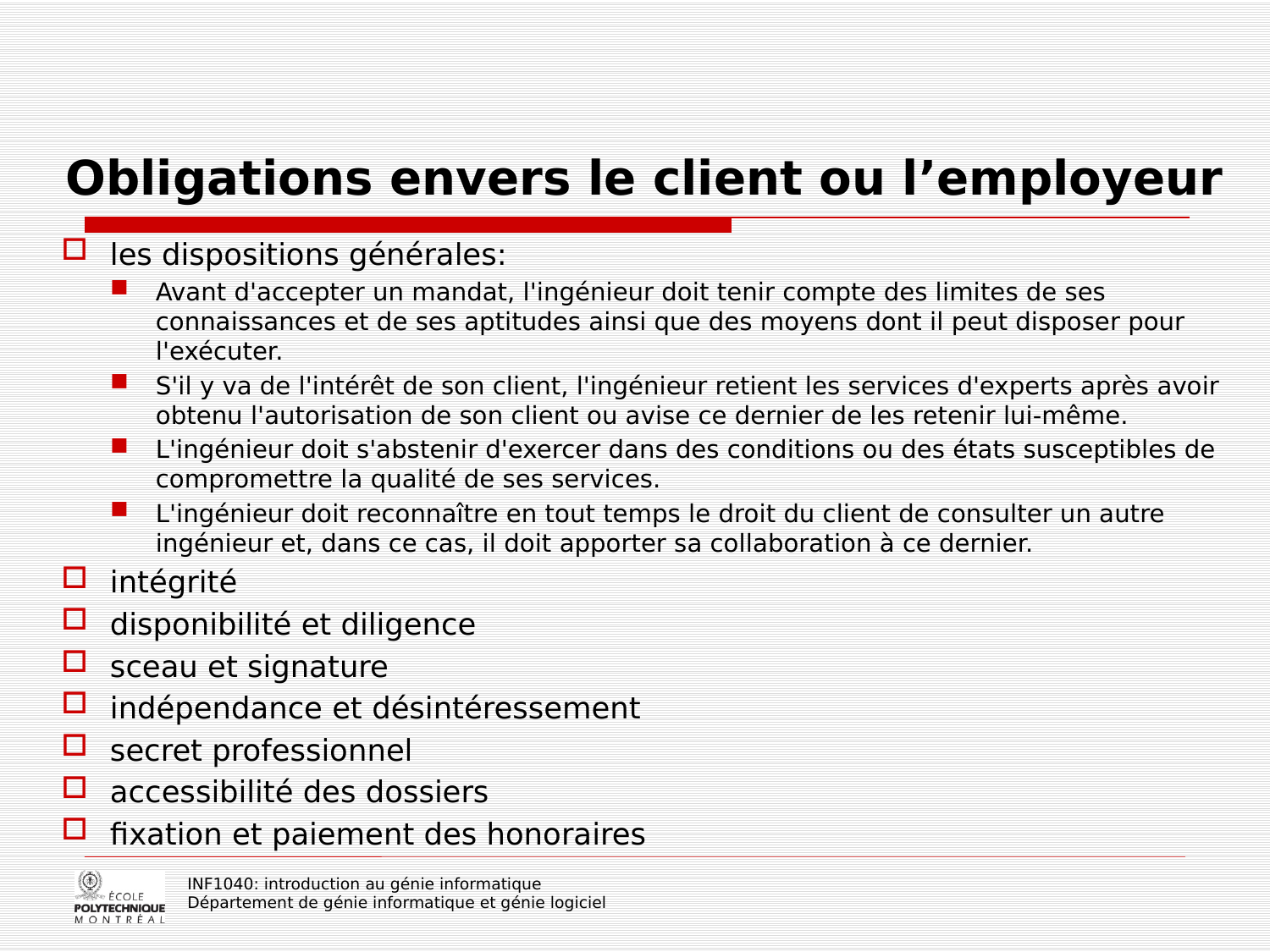

# Obligations envers le client ou l’employeur
les dispositions générales:
Avant d'accepter un mandat, l'ingénieur doit tenir compte des limites de ses connaissances et de ses aptitudes ainsi que des moyens dont il peut disposer pour l'exécuter.
S'il y va de l'intérêt de son client, l'ingénieur retient les services d'experts après avoir obtenu l'autorisation de son client ou avise ce dernier de les retenir lui-même.
L'ingénieur doit s'abstenir d'exercer dans des conditions ou des états susceptibles de compromettre la qualité de ses services.
L'ingénieur doit reconnaître en tout temps le droit du client de consulter un autre ingénieur et, dans ce cas, il doit apporter sa collaboration à ce dernier.
intégrité
disponibilité et diligence
sceau et signature
indépendance et désintéressement
secret professionnel
accessibilité des dossiers
fixation et paiement des honoraires
INF1040: introduction au génie informatique
Département de génie informatique et génie logiciel